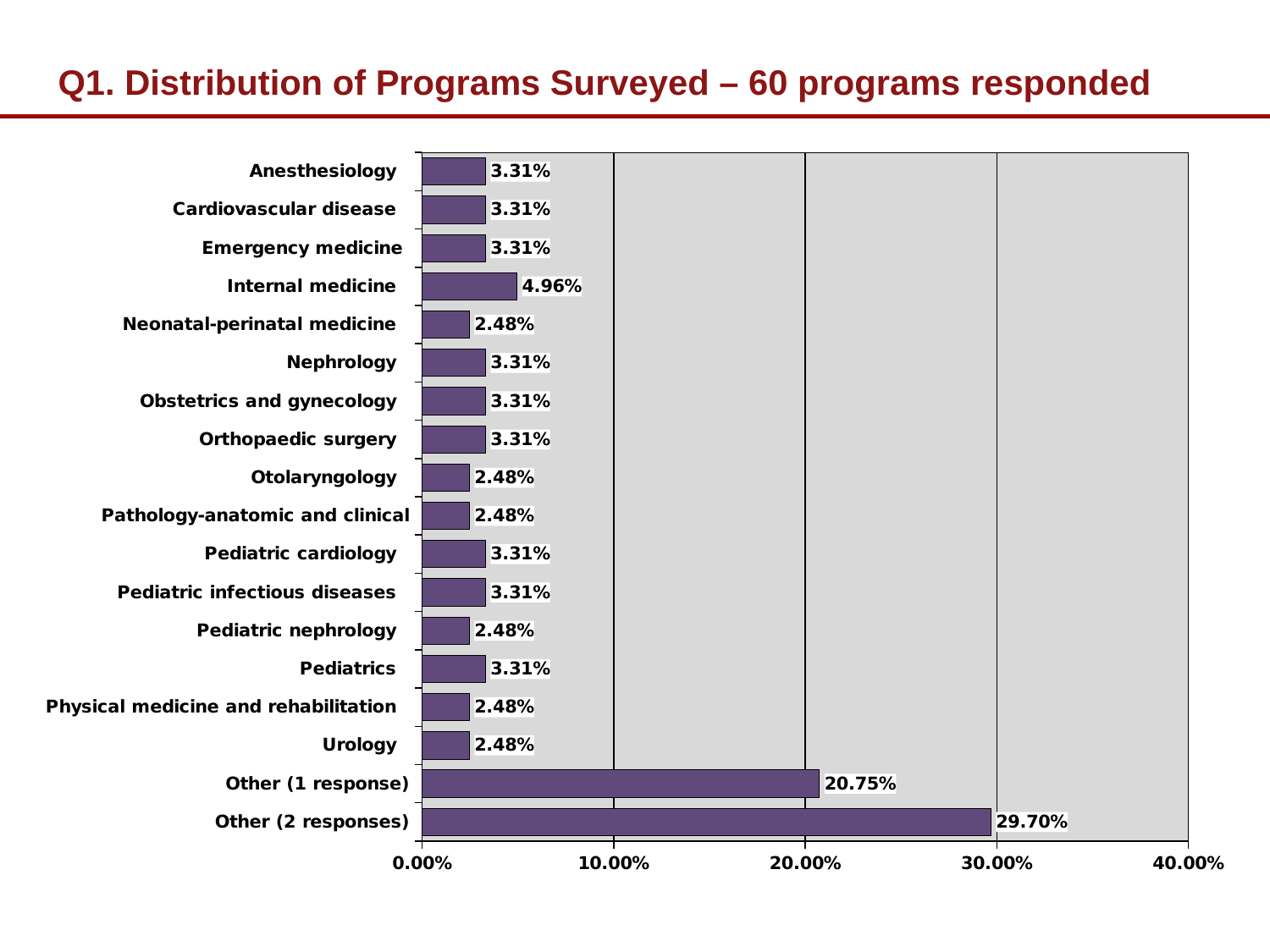

# Q1. Distribution of Programs Surveyed – 60 programs responded

### Chart

| Category |  |
|---|---|
| Anesthesiology   | 0.0331 |
| Cardiovascular disease   | 0.0331 |
| Emergency medicine  | 0.0331 |
| Internal medicine   | 0.0496 |
| Neonatal-perinatal medicine   | 0.0248 |
| Nephrology   | 0.0331 |
| Obstetrics and gynecology   | 0.0331 |
| Orthopaedic surgery   | 0.0331 |
| Otolaryngology   | 0.0248 |
| Pathology-anatomic and clinical | 0.0248 |
| Pediatric cardiology   | 0.0331 |
| Pediatric infectious diseases   | 0.0331 |
| Pediatric nephrology   | 0.0248 |
| Pediatrics   | 0.0331 |
| Physical medicine and rehabilitation   | 0.0248 |
| Urology   | 0.0248 |
| Other (1 response) | 0.20750000000000002 |
| Other (2 responses) | 0.29700000000000015 |